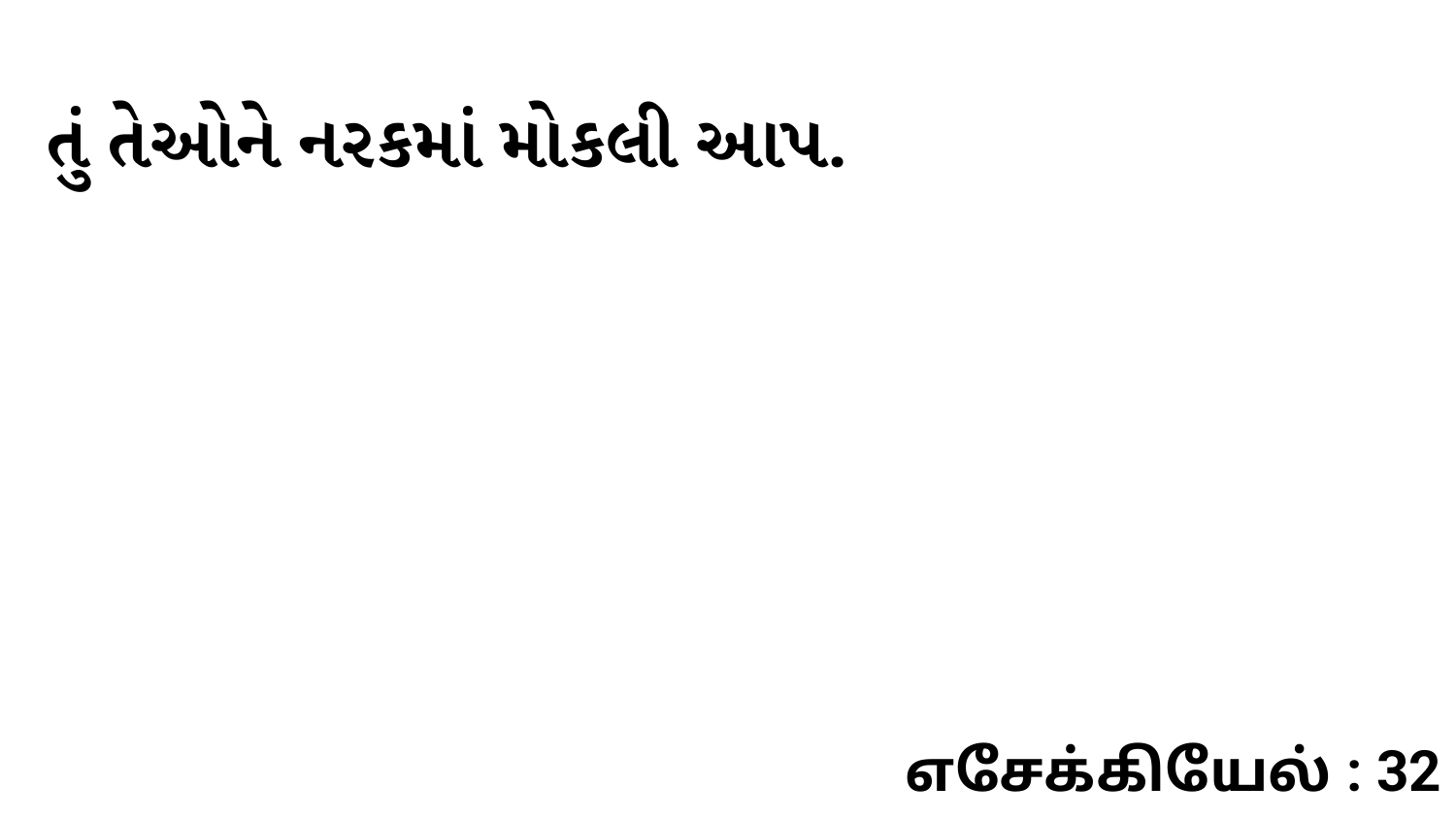

તું તેઓને નરકમાં મોકલી આપ.
எசேக்கியேல் : 32